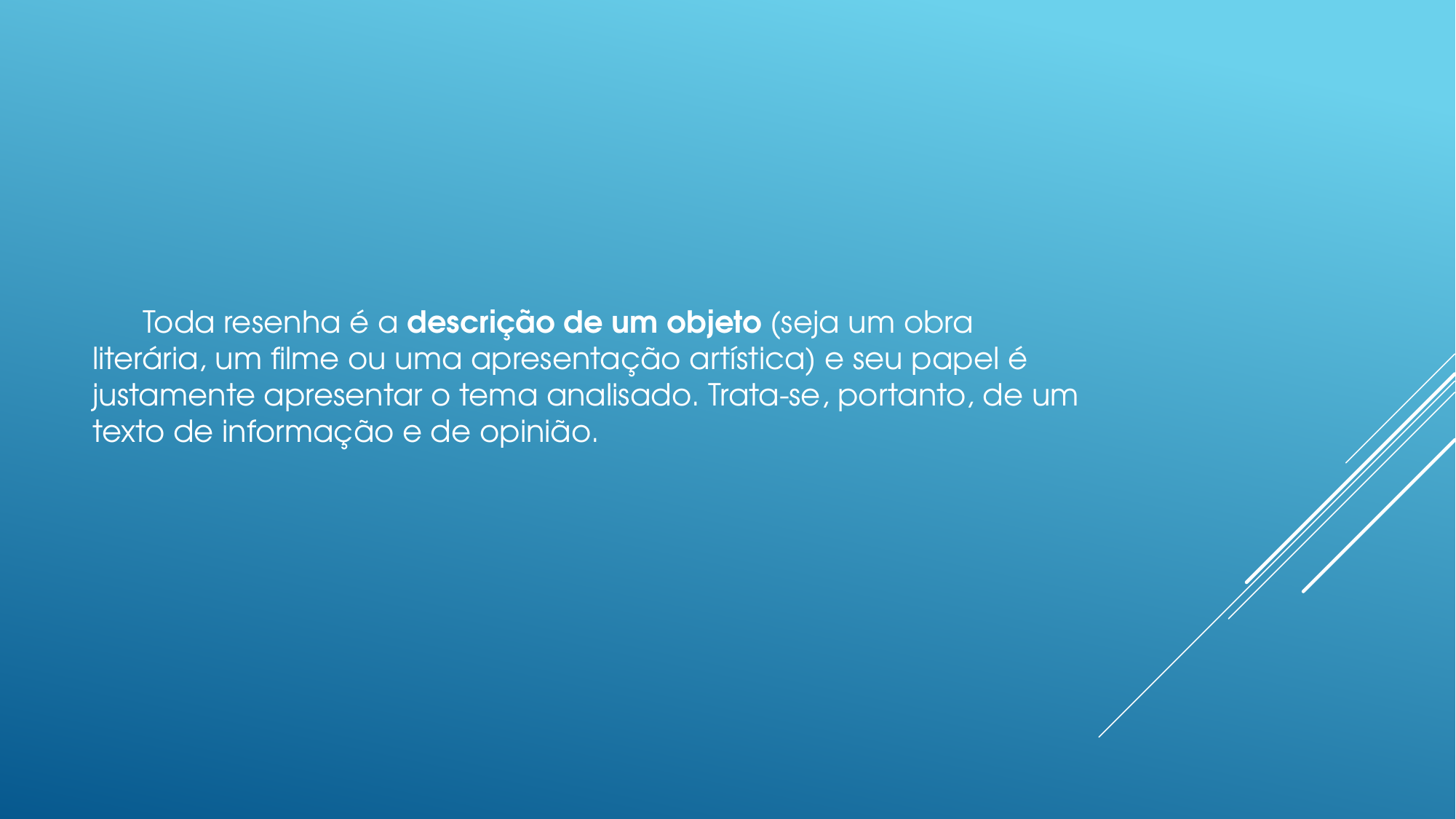

Toda resenha é a descrição de um objeto (seja um obra literária, um filme ou uma apresentação artística) e seu papel é justamente apresentar o tema analisado. Trata-se, portanto, de um texto de informação e de opinião.